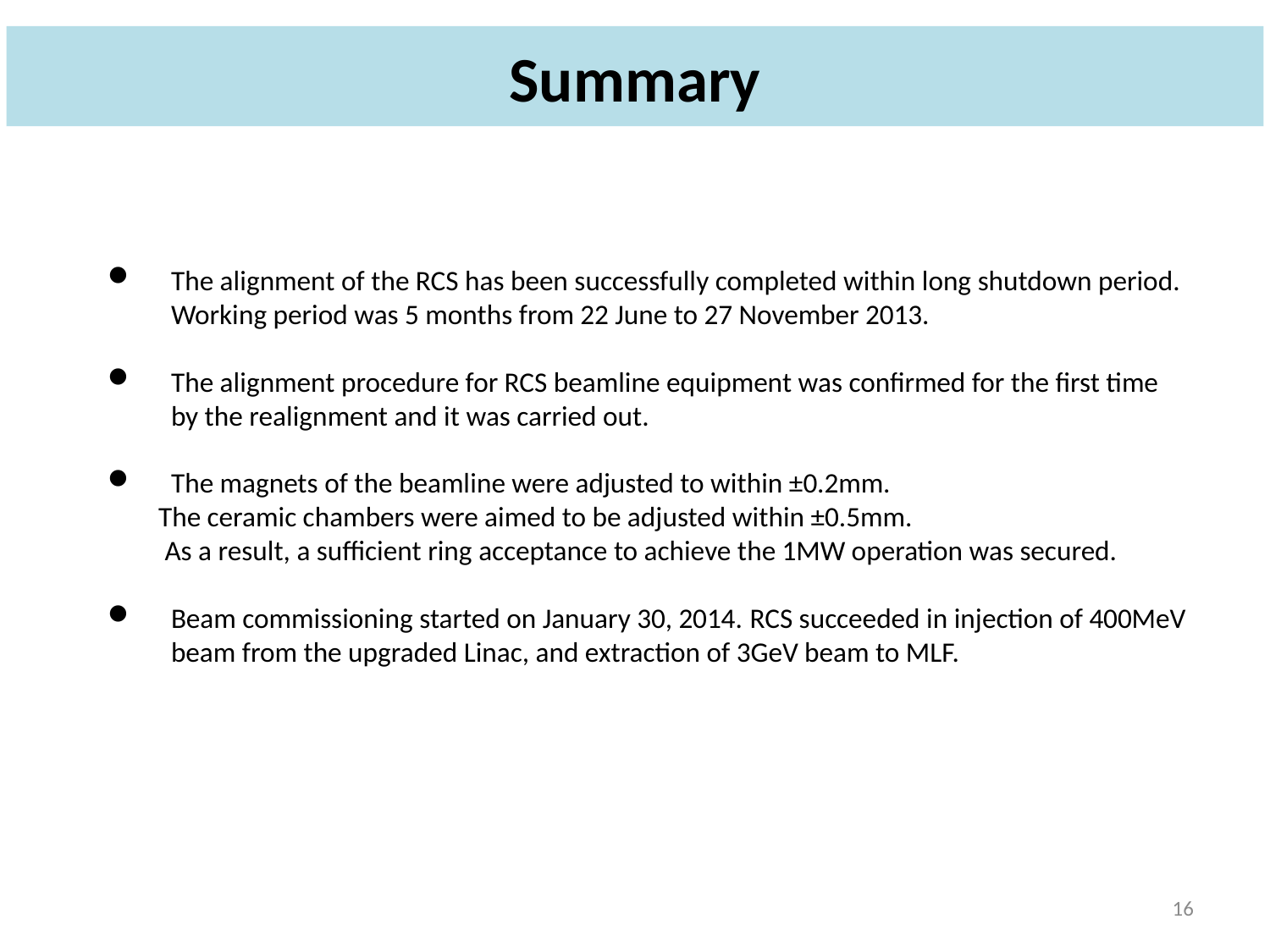

# Summary
The alignment of the RCS has been successfully completed within long shutdown period. Working period was 5 months from 22 June to 27 November 2013.

The alignment procedure for RCS beamline equipment was confirmed for the first time by the realignment and it was carried out.

The magnets of the beamline were adjusted to within ±0.2mm.
        The ceramic chambers were aimed to be adjusted within ±0.5mm.
         As a result, a sufficient ring acceptance to achieve the 1MW operation was secured.

Beam commissioning started on January 30, 2014. RCS succeeded in injection of 400MeV beam from the upgraded Linac, and extraction of 3GeV beam to MLF.
16